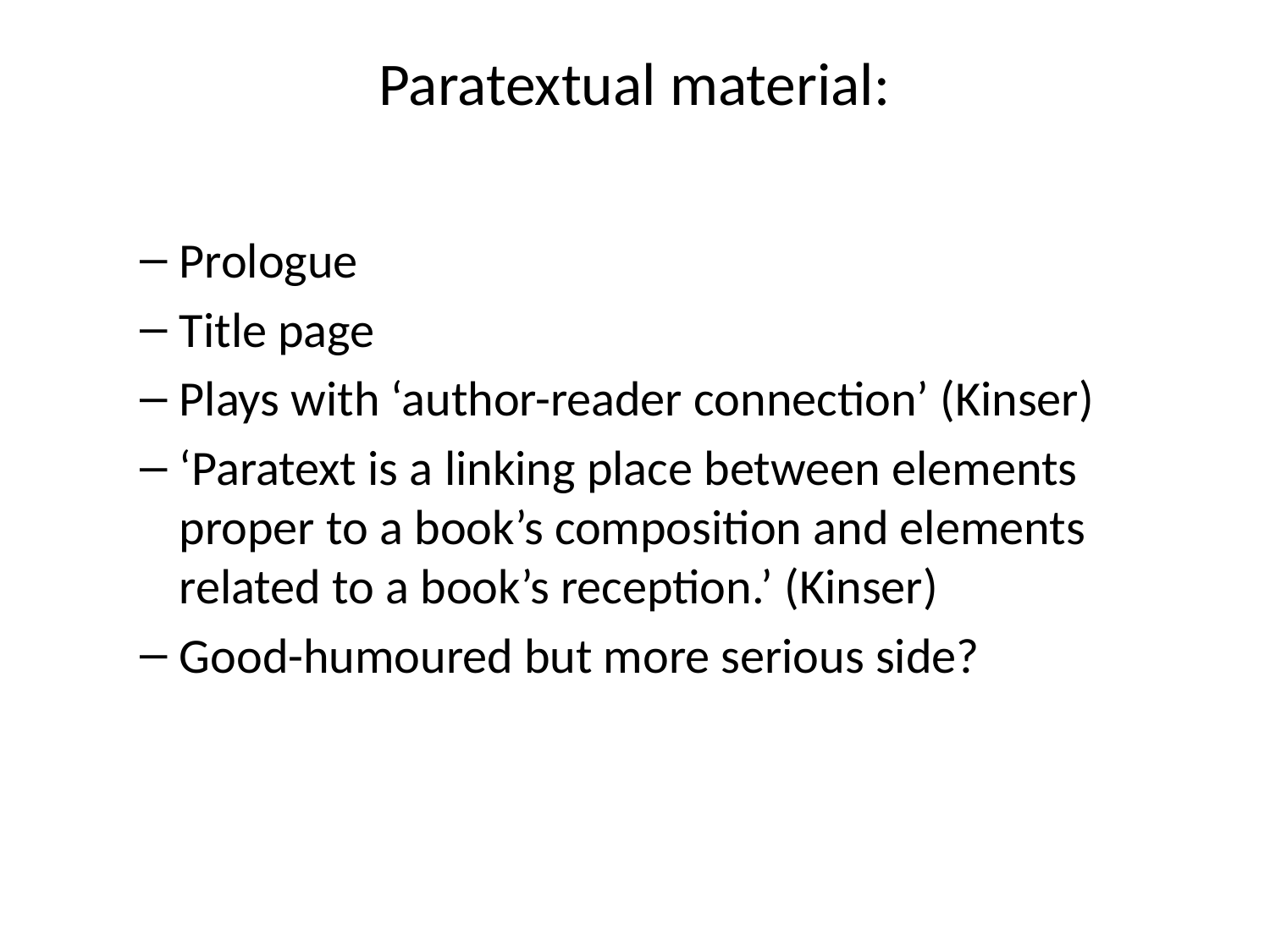

# Paratextual material:
Prologue
Title page
Plays with ‘author-reader connection’ (Kinser)
‘Paratext is a linking place between elements proper to a book’s composition and elements related to a book’s reception.’ (Kinser)
Good-humoured but more serious side?